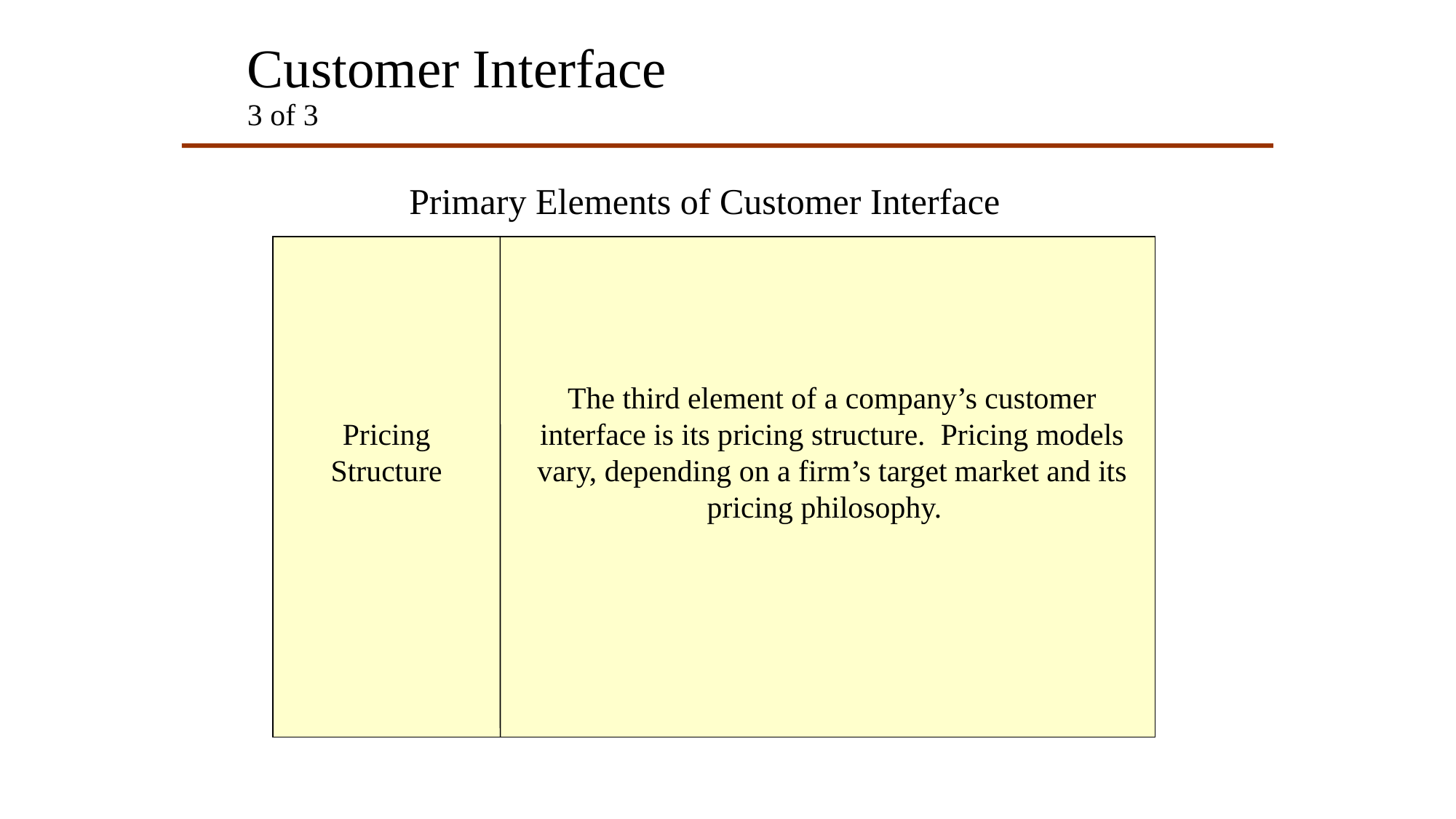

# Customer Interface 3 of 3

Primary Elements of Customer Interface

The third element of a company’s customer interface is its pricing structure.  Pricing models vary, depending on a firm’s target market and its pricing philosophy.
Pricing Structure